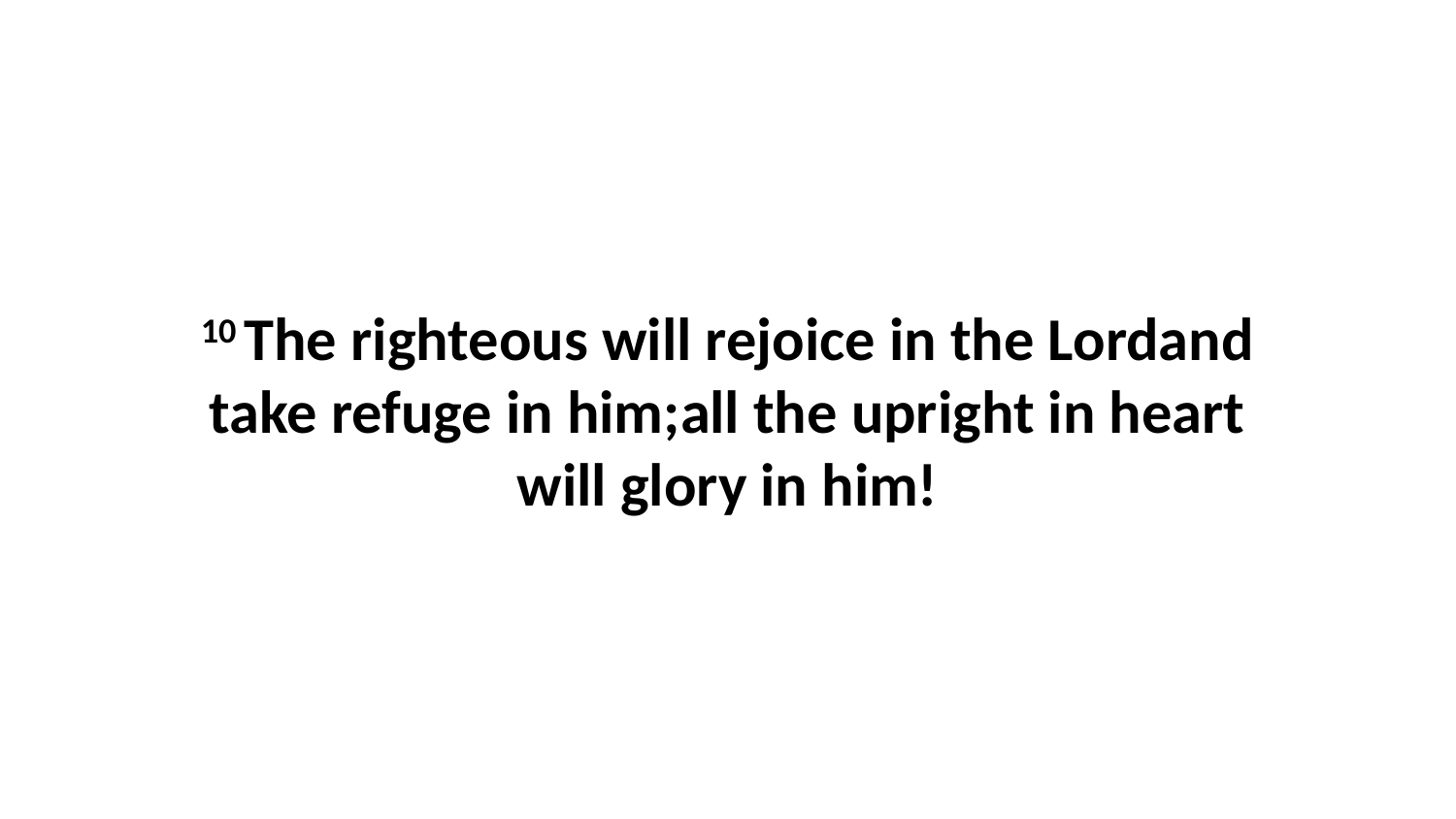

10 The righteous will rejoice in the Lordand take refuge in him;all the upright in heart will glory in him!